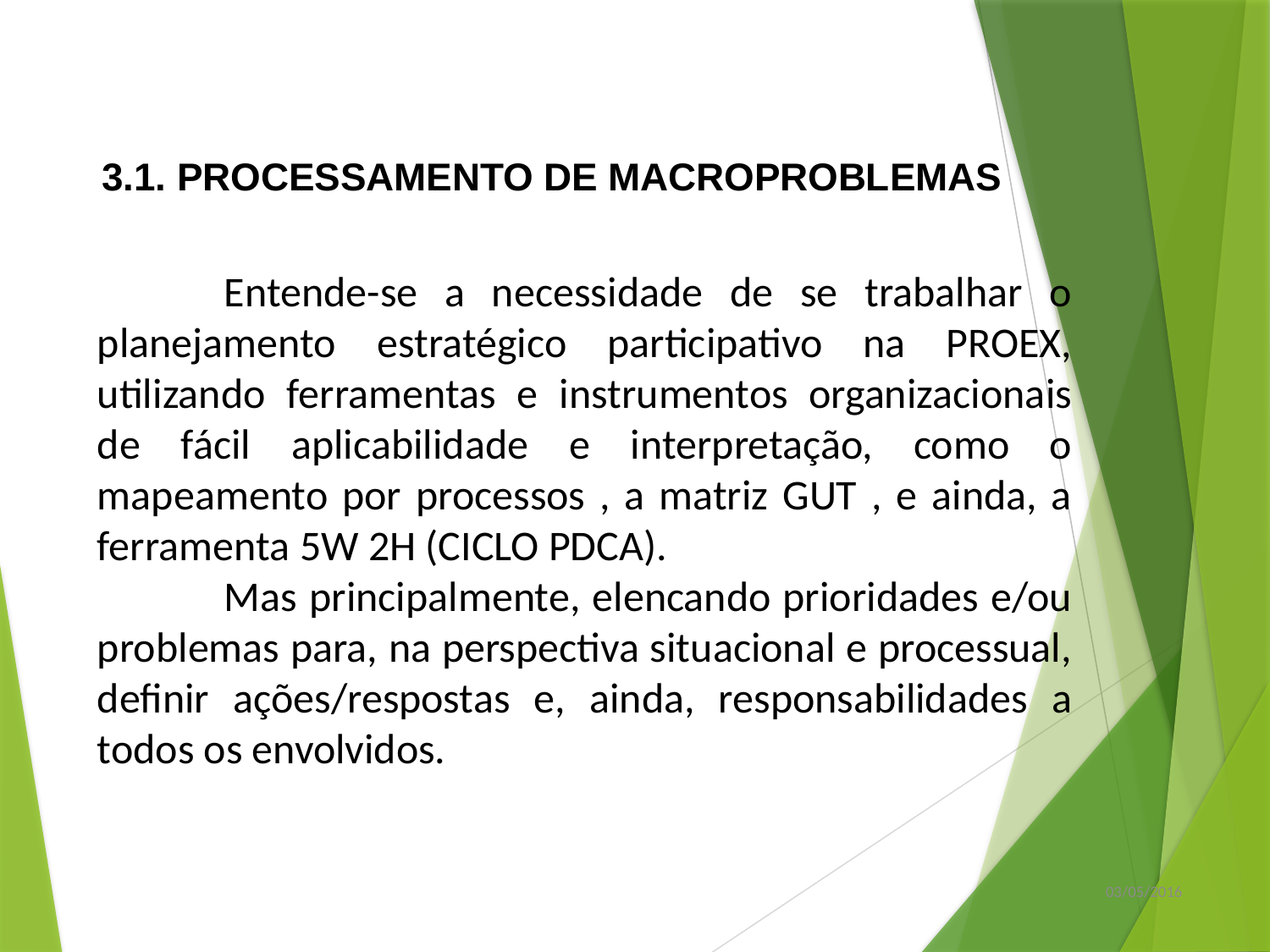

3.1. PROCESSAMENTO DE MACROPROBLEMAS
	Entende-se a necessidade de se trabalhar o planejamento estratégico participativo na PROEX, utilizando ferramentas e instrumentos organizacionais de fácil aplicabilidade e interpretação, como o mapeamento por processos , a matriz GUT , e ainda, a ferramenta 5W 2H (CICLO PDCA).
	Mas principalmente, elencando prioridades e/ou problemas para, na perspectiva situacional e processual, definir ações/respostas e, ainda, responsabilidades a todos os envolvidos.
03/05/2016